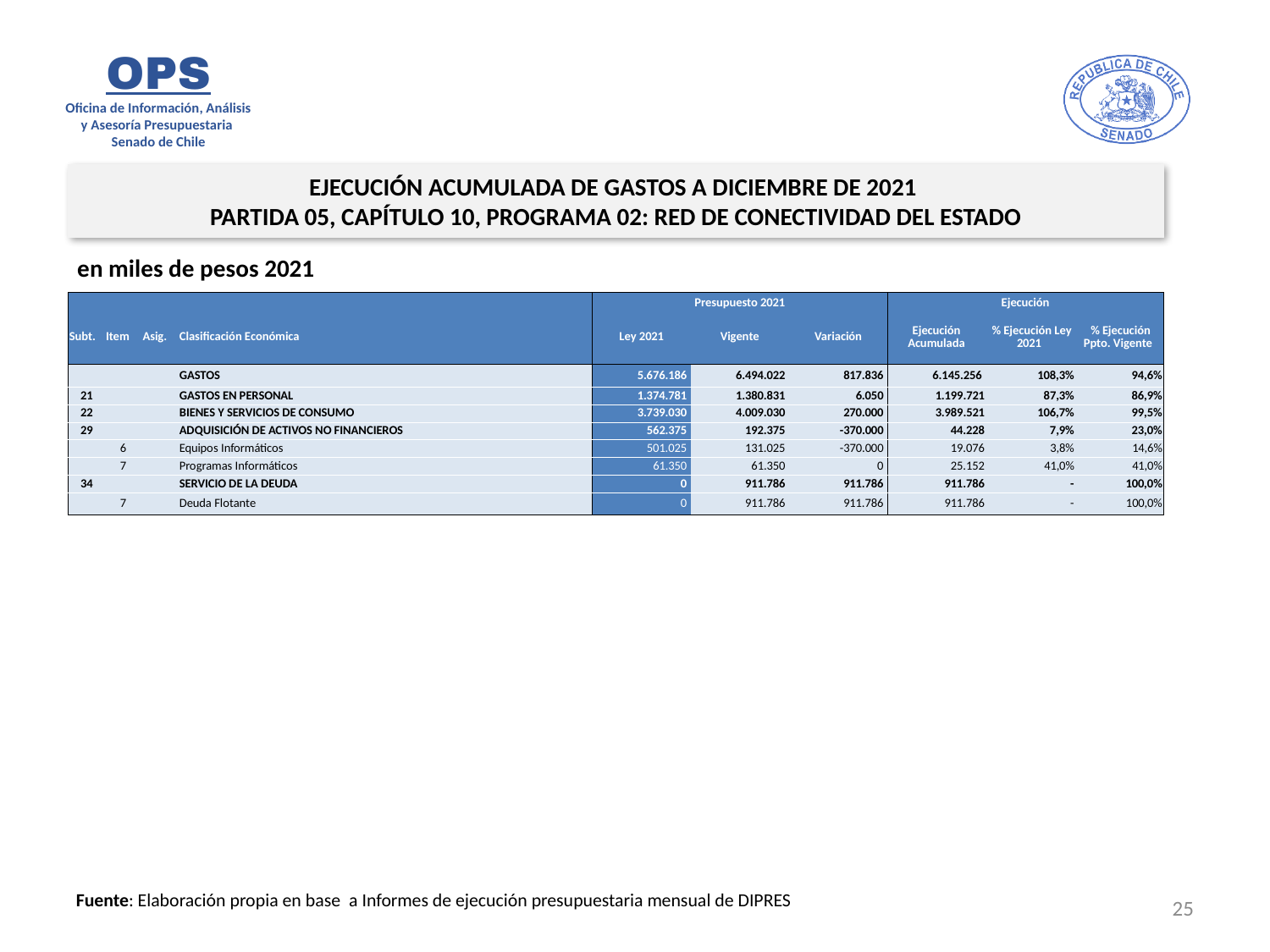

EJECUCIÓN ACUMULADA DE GASTOS A DICIEMBRE DE 2021
PARTIDA 05, CAPÍTULO 10, PROGRAMA 02: RED DE CONECTIVIDAD DEL ESTADO
en miles de pesos 2021
|  |  |  |  | Presupuesto 2021 |  |  | Ejecución |  |  |
| --- | --- | --- | --- | --- | --- | --- | --- | --- | --- |
| Subt. | Item | Asig. | Clasificación Económica | Ley 2021 | Vigente | Variación | Ejecución Acumulada | % Ejecución Ley 2021 | % Ejecución Ppto. Vigente |
|  |  |  | GASTOS | 5.676.186 | 6.494.022 | 817.836 | 6.145.256 | 108,3% | 94,6% |
| 21 |  |  | GASTOS EN PERSONAL | 1.374.781 | 1.380.831 | 6.050 | 1.199.721 | 87,3% | 86,9% |
| 22 |  |  | BIENES Y SERVICIOS DE CONSUMO | 3.739.030 | 4.009.030 | 270.000 | 3.989.521 | 106,7% | 99,5% |
| 29 |  |  | ADQUISICIÓN DE ACTIVOS NO FINANCIEROS | 562.375 | 192.375 | -370.000 | 44.228 | 7,9% | 23,0% |
|  | 6 |  | Equipos Informáticos | 501.025 | 131.025 | -370.000 | 19.076 | 3,8% | 14,6% |
|  | 7 |  | Programas Informáticos | 61.350 | 61.350 | 0 | 25.152 | 41,0% | 41,0% |
| 34 |  |  | SERVICIO DE LA DEUDA | 0 | 911.786 | 911.786 | 911.786 | - | 100,0% |
|  | 7 |  | Deuda Flotante | 0 | 911.786 | 911.786 | 911.786 | - | 100,0% |
25